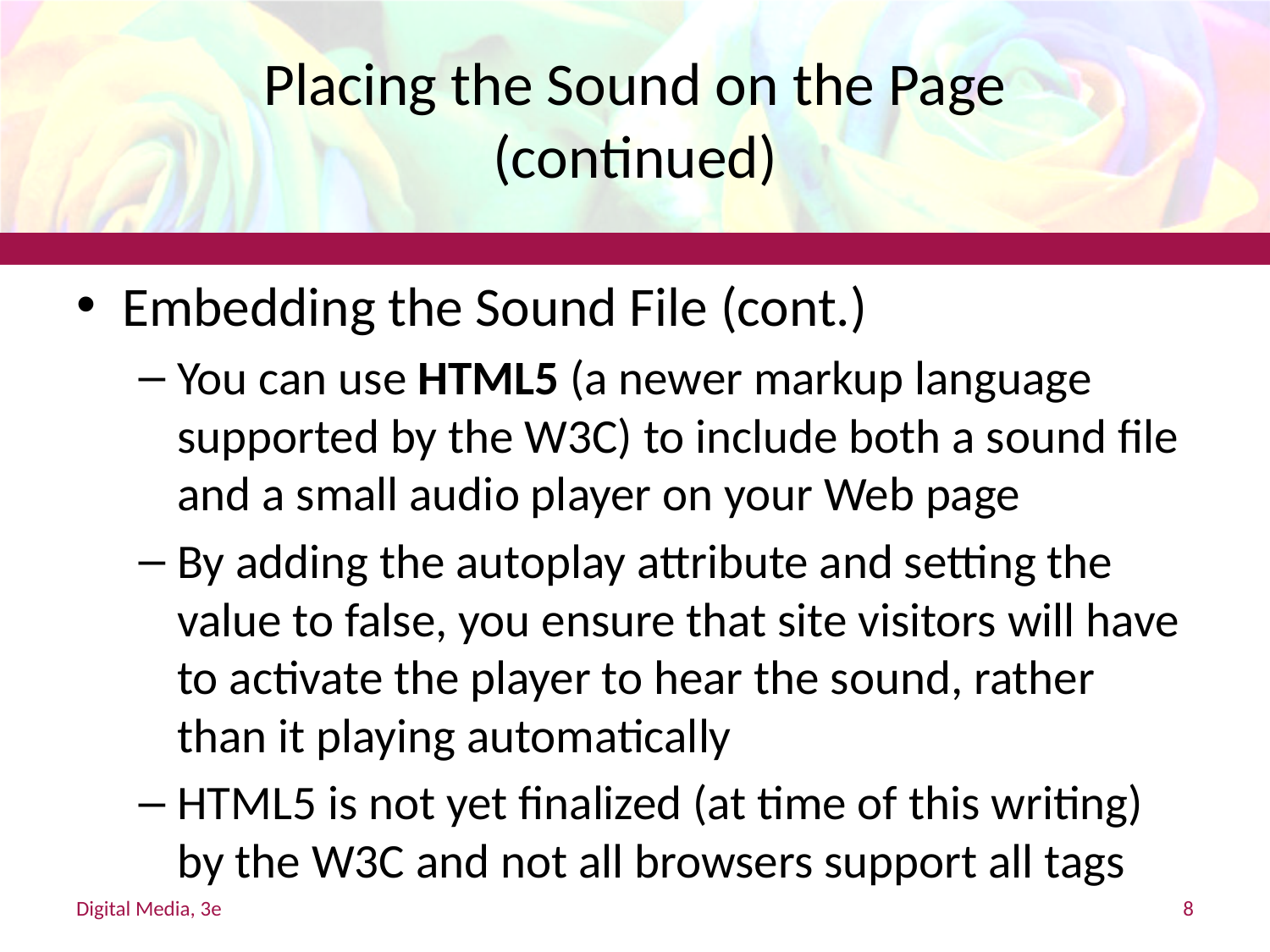

# Placing the Sound on the Page (continued)
Embedding the Sound File (cont.)
You can use HTML5 (a newer markup language supported by the W3C) to include both a sound file and a small audio player on your Web page
By adding the autoplay attribute and setting the value to false, you ensure that site visitors will have to activate the player to hear the sound, rather than it playing automatically
HTML5 is not yet finalized (at time of this writing) by the W3C and not all browsers support all tags

Digital Media, 3e
8